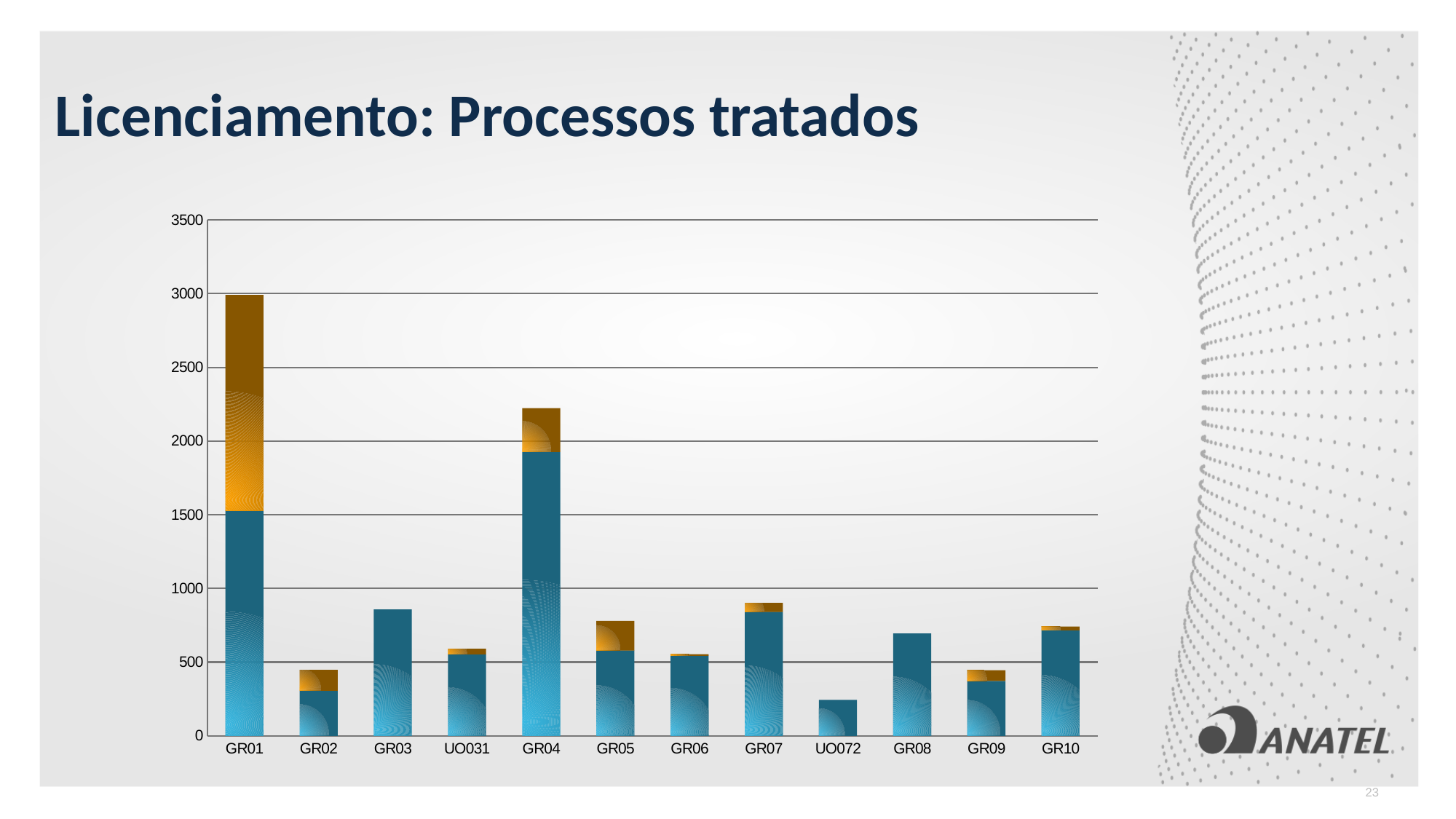

Licenciamento: Processos tratados

### Chart

| Category | Analisados | Pendentes |
|---|---|---|
| GR01 | 1527.0 | 1465.0 |
| GR02 | 306.0 | 141.0 |
| GR03 | 857.0 | 0.0 |
| UO031 | 553.0 | 38.0 |
| GR04 | 1926.0 | 297.0 |
| GR05 | 579.0 | 200.0 |
| GR06 | 543.0 | 11.0 |
| GR07 | 841.0 | 60.0 |
| UO072 | 243.0 | 0.0 |
| GR08 | 694.0 | 0.0 |
| GR09 | 372.0 | 73.0 |
| GR10 | 715.0 | 26.0 |